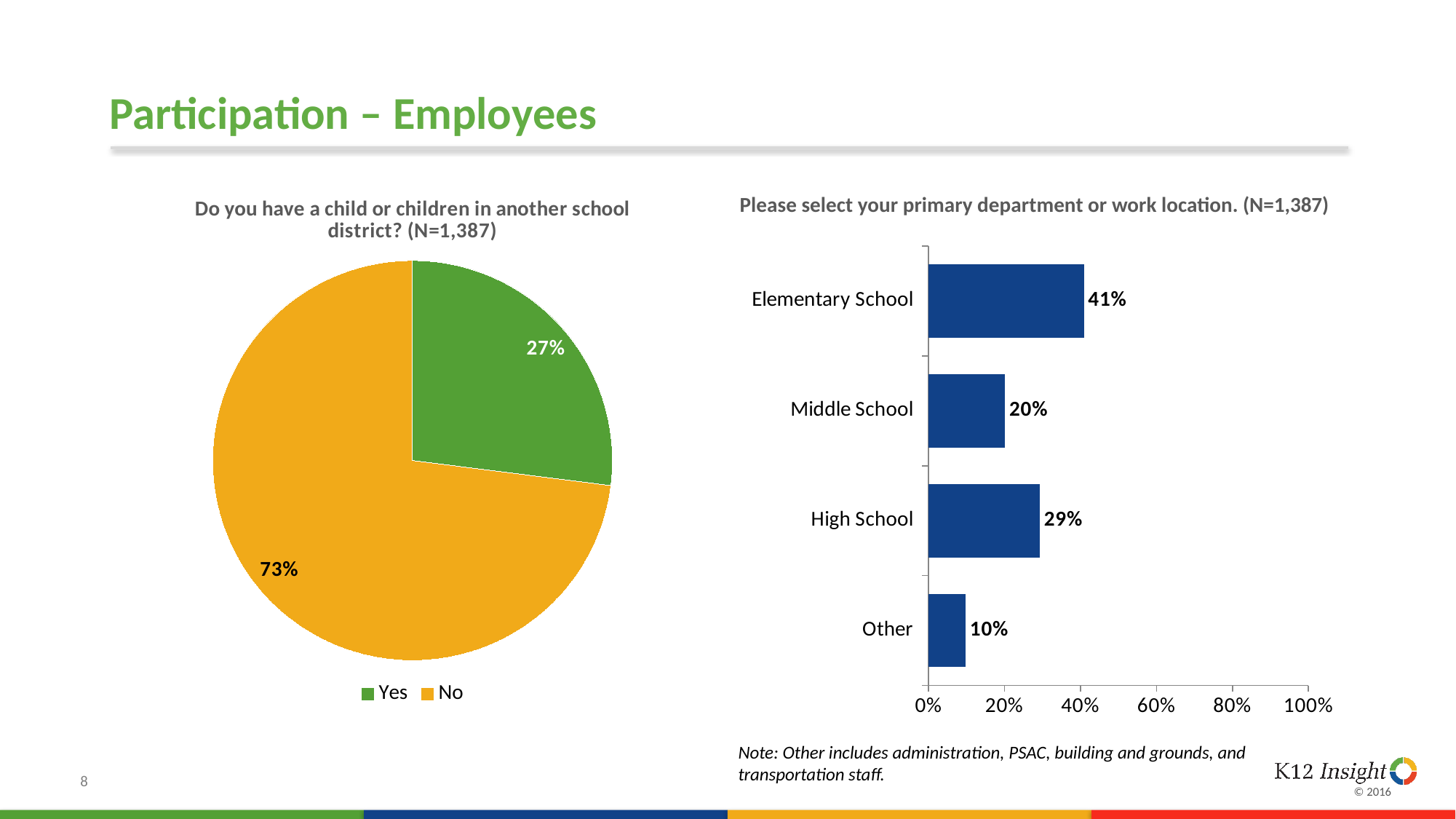

# Participation – Employees

### Chart: Do you have a child or children in another school district? (N=1,387)

| Category | Series 1 |
|---|---|
| Yes | 0.27 |
| No | 0.73 |
Please select your primary department or work location. (N=1,387)

### Chart

| Category | Series 1 |
|---|---|
| Elementary School  | 0.40879596250901223 |
| Middle School  | 0.20115356885364094 |
| High School  | 0.2927180966113915 |
| Other  | 0.0973323720259553 |
Note: Other includes administration, PSAC, building and grounds, and transportation staff.
8